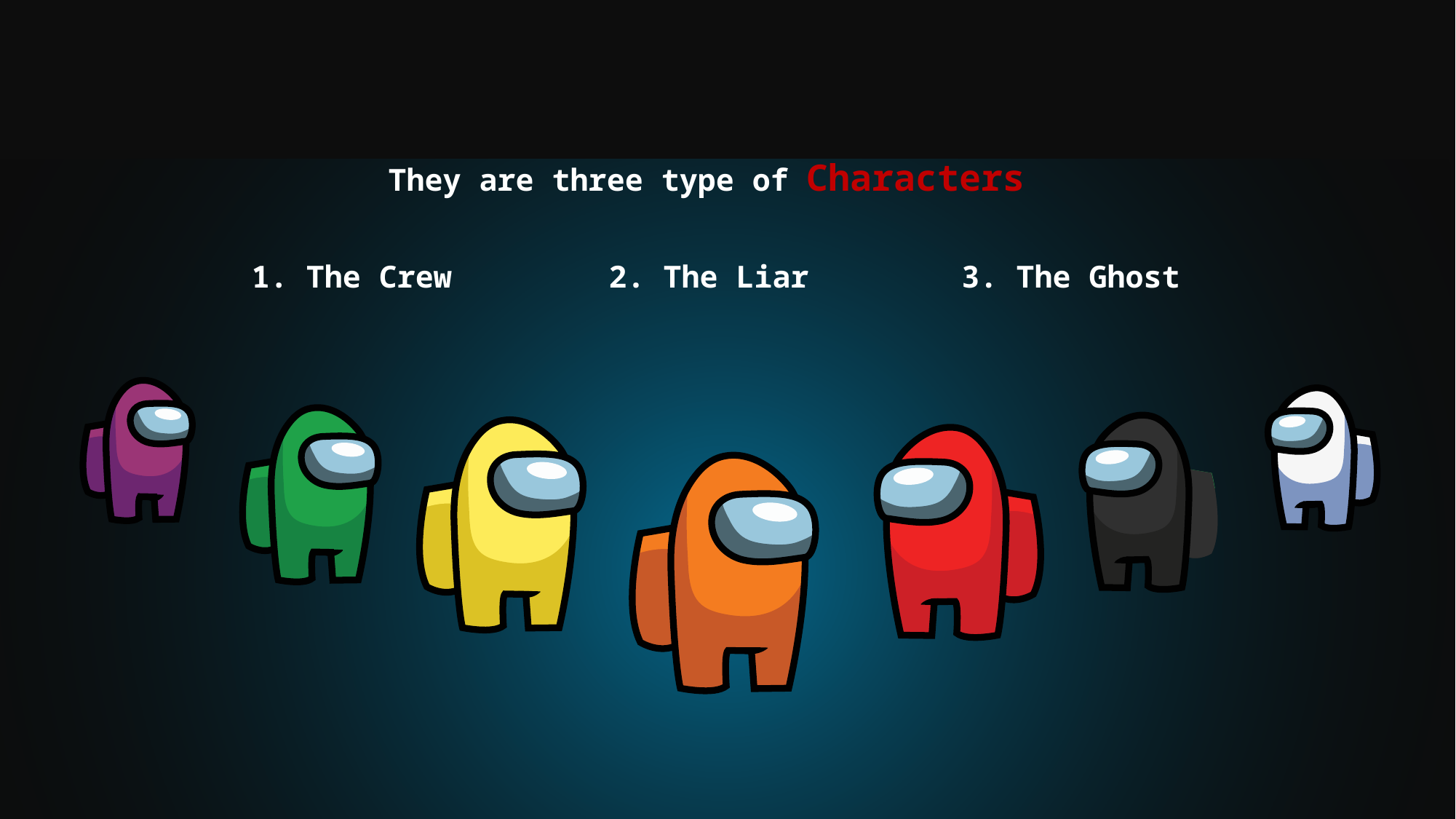

They are three type of Characters

1. The Crew
2. The Liar
3. The Ghost